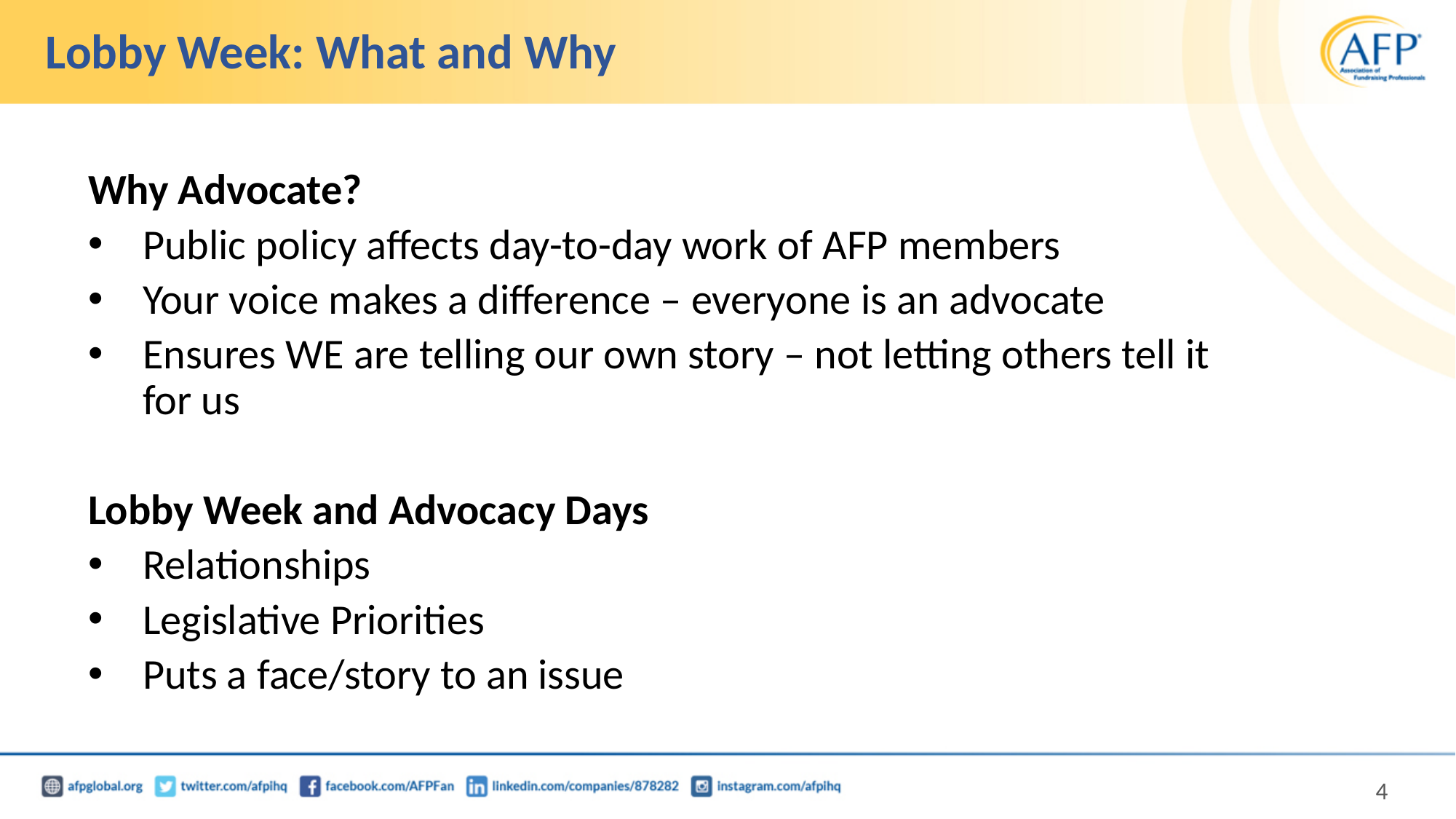

# Lobby Week: What and Why
Why Advocate?
Public policy affects day-to-day work of AFP members
Your voice makes a difference – everyone is an advocate
Ensures WE are telling our own story – not letting others tell it for us

Lobby Week and Advocacy Days
Relationships
Legislative Priorities
Puts a face/story to an issue